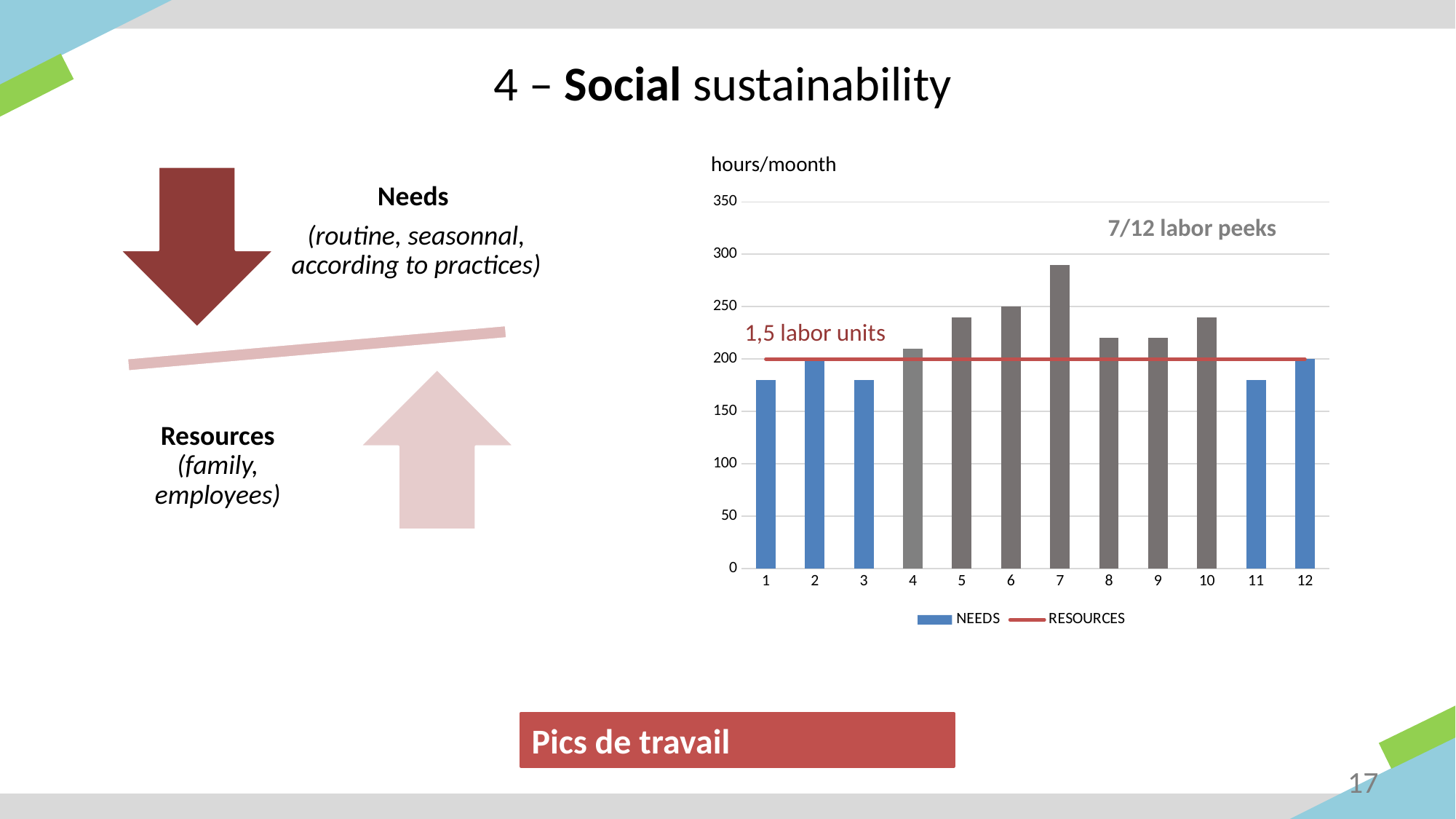

# 4 – Social sustainability
hours/moonth
Needs
(routine, seasonnal, according to practices)
Resources (family, employees)

### Chart

| Category | NEEDS | RESOURCES |
|---|---|---|
7/12 labor peeks
1,5 labor units
Pics de travail
17